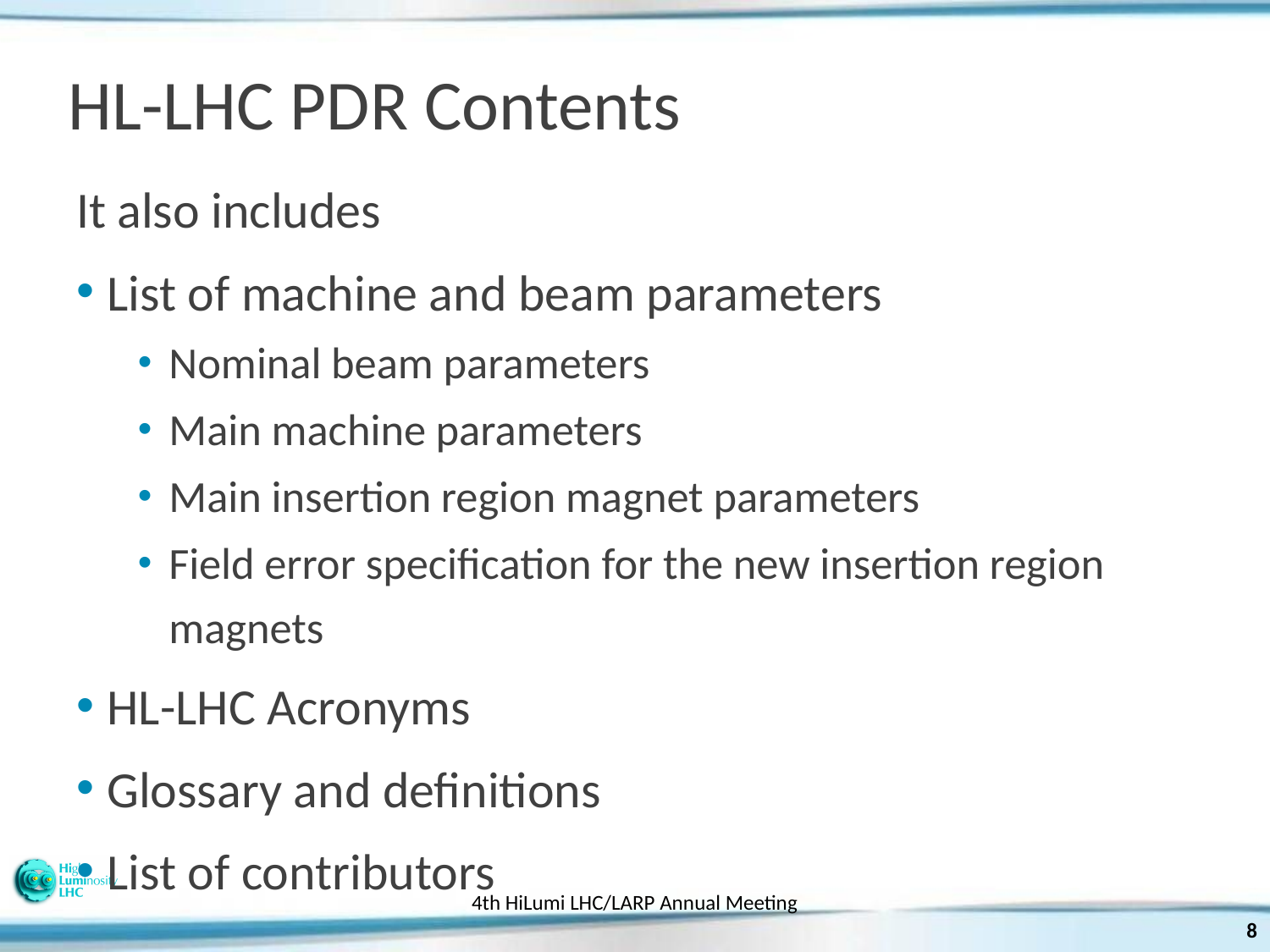

# HL-LHC PDR Contents
It also includes
List of machine and beam parameters
Nominal beam parameters
Main machine parameters
Main insertion region magnet parameters
Field error specification for the new insertion region magnets
HL-LHC Acronyms
Glossary and definitions
List of contributors

4th HiLumi LHC/LARP Annual Meeting
8